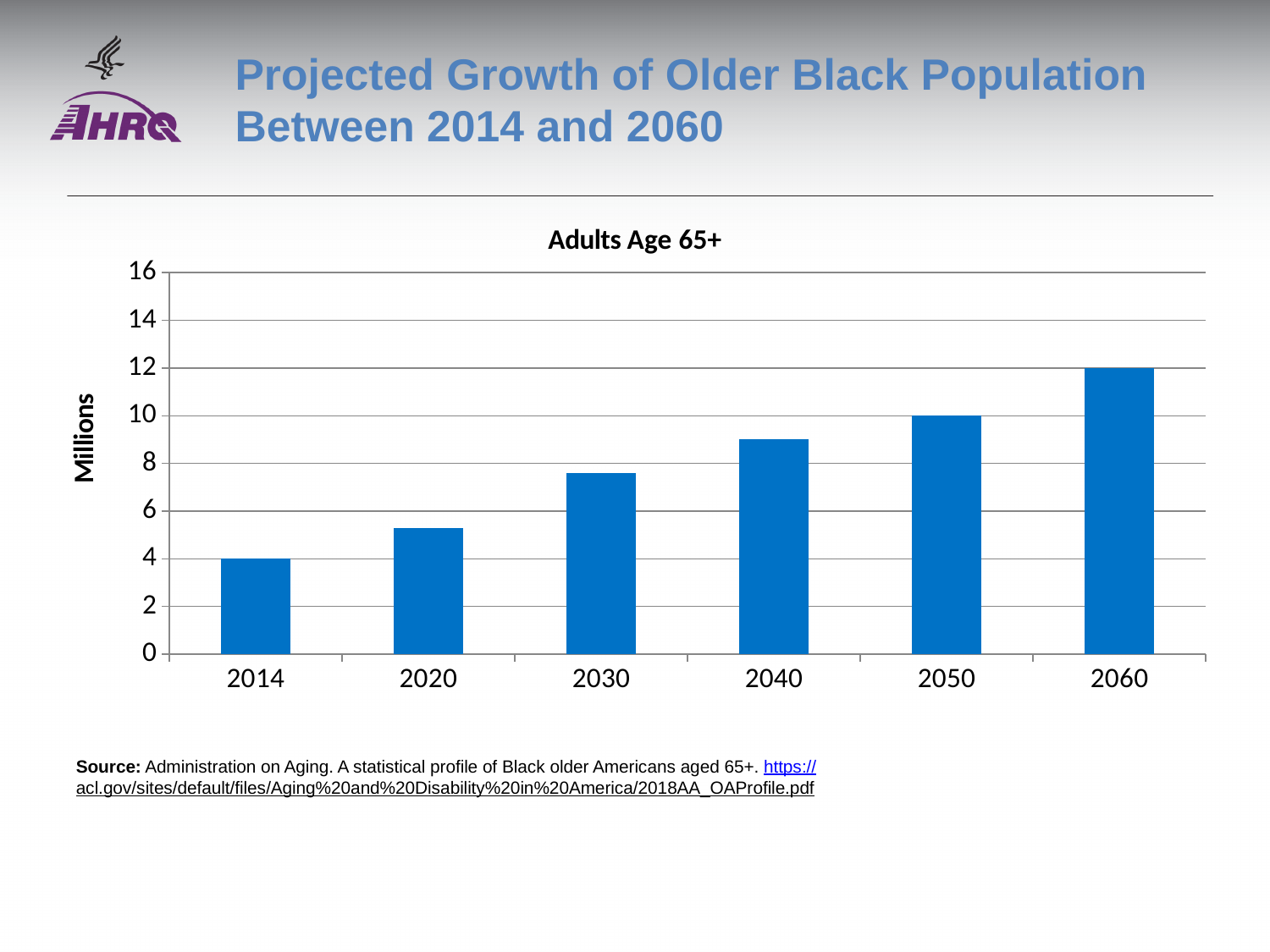

# Projected Growth of Older Black Population Between 2014 and 2060

### Chart: Adults Age 65+

| Category | Series 1 |
|---|---|
| 2014 | 4.0 |
| 2020 | 5.3 |
| 2030 | 7.6 |
| 2040 | 9.0 |
| 2050 | 10.0 |
| 2060 | 12.0 |
Source: Administration on Aging. A statistical profile of Black older Americans aged 65+. https://acl.gov/sites/default/files/Aging%20and%20Disability%20in%20America/2018AA_OAProfile.pdf